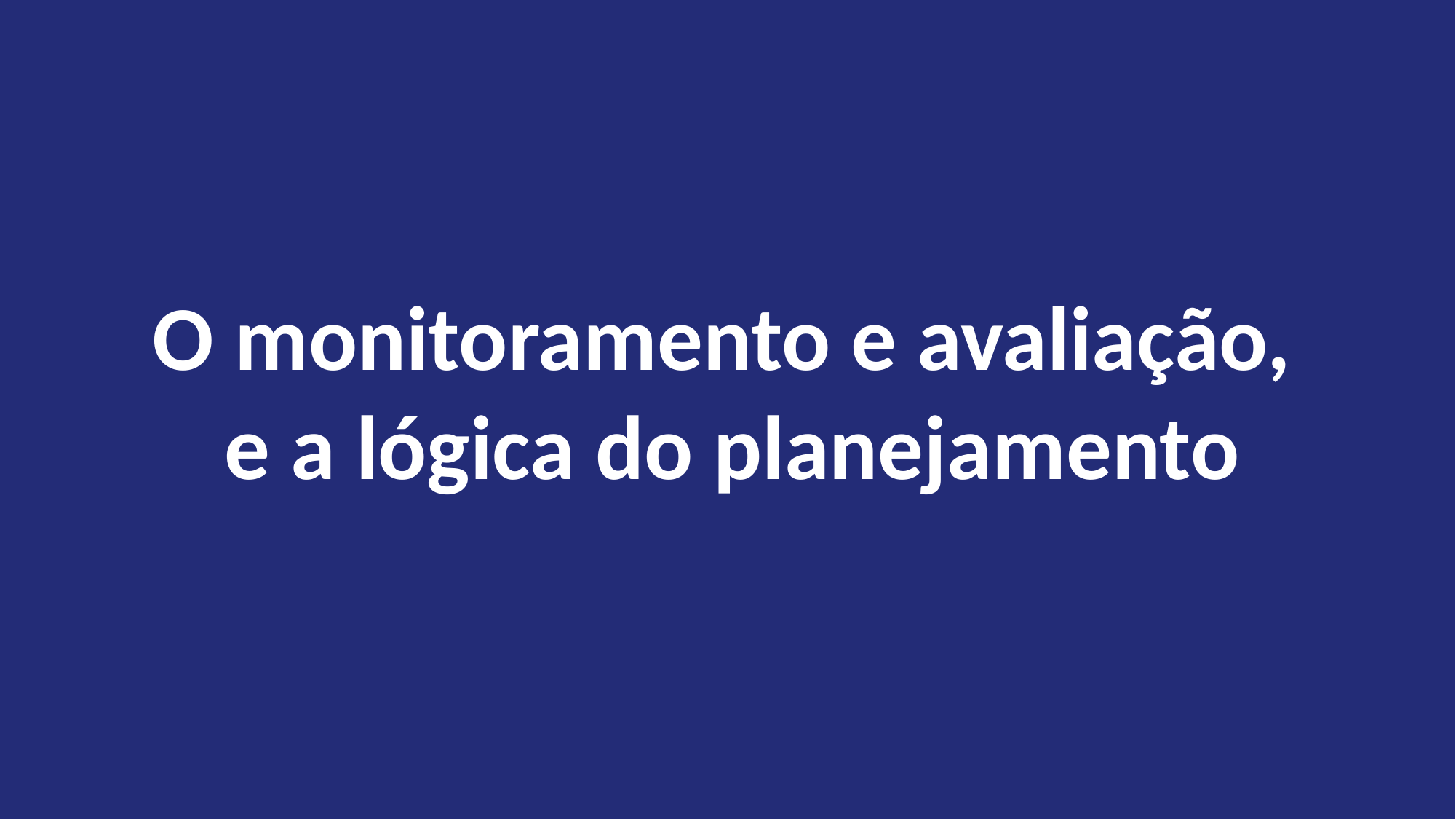

O monitoramento e avaliação,
 e a lógica do planejamento